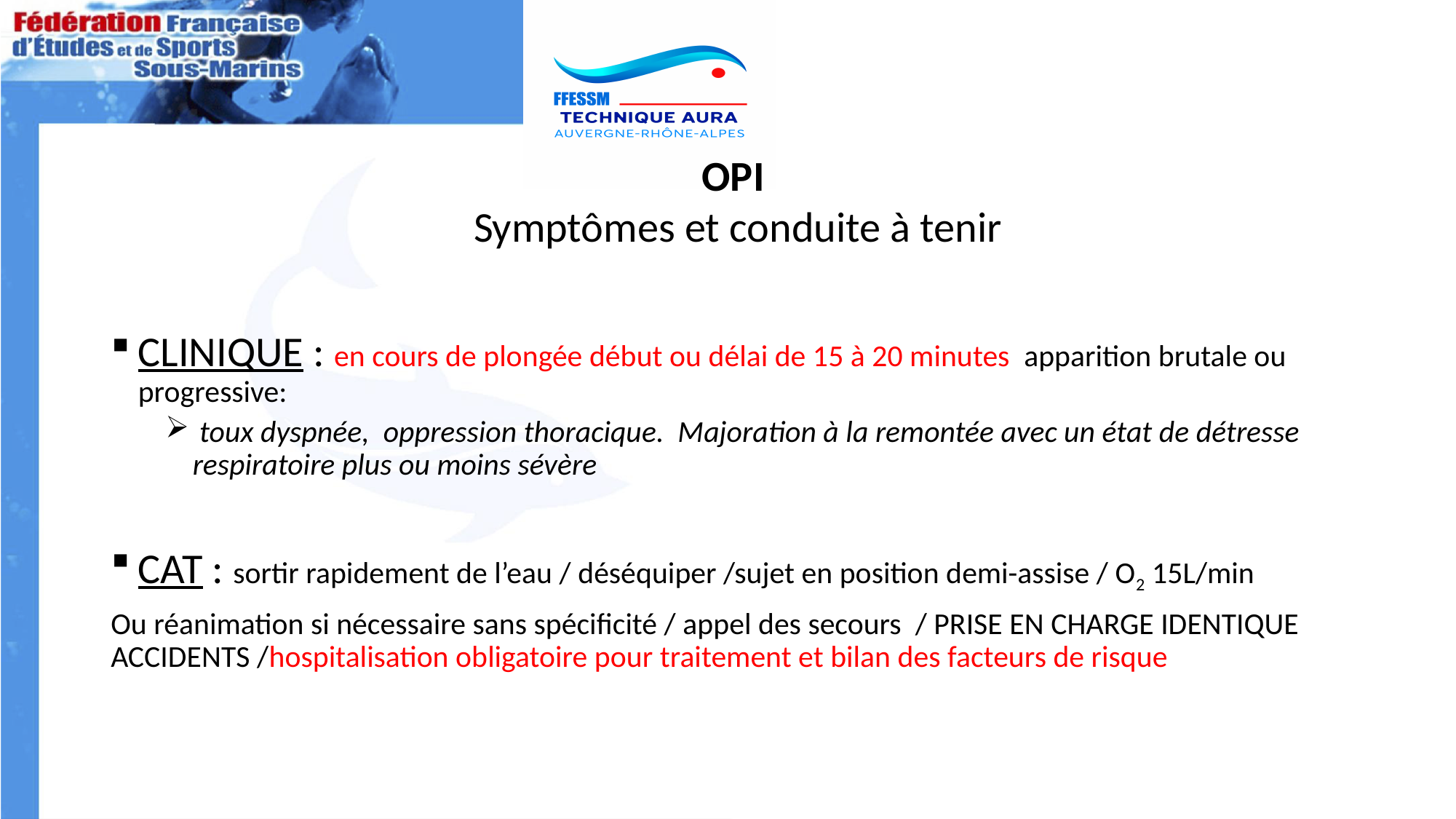

#
OPI
Symptômes et conduite à tenir

CLINIQUE : en cours de plongée début ou délai de 15 à 20 minutes  apparition brutale ou progressive:
 toux dyspnée,  oppression thoracique.  Majoration à la remontée avec un état de détresse respiratoire plus ou moins sévère

CAT : sortir rapidement de l’eau / déséquiper /sujet en position demi-assise / O2 15L/min
Ou réanimation si nécessaire sans spécificité / appel des secours  / PRISE EN CHARGE IDENTIQUE ACCIDENTS /hospitalisation obligatoire pour traitement et bilan des facteurs de risque